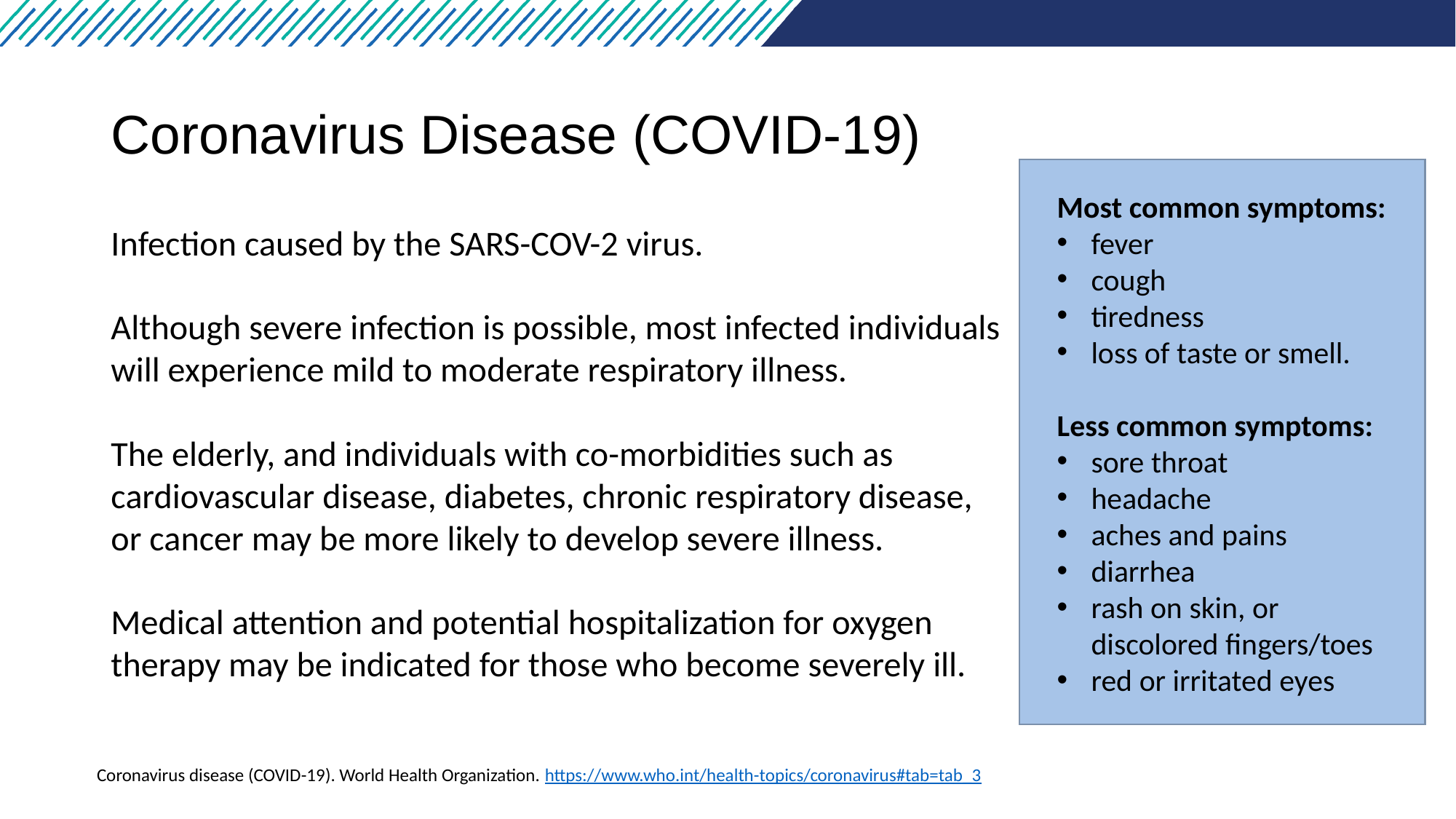

# Coronavirus Disease (COVID-19)

Most common symptoms:
fever
cough
tiredness
loss of taste or smell.

Less common symptoms:
sore throat
headache
aches and pains
diarrhea
rash on skin, or discolored fingers/toes
red or irritated eyes

Infection caused by the SARS-COV-2 virus.

Although severe infection is possible, most infected individuals will experience mild to moderate respiratory illness.

The elderly, and individuals with co-morbidities such as cardiovascular disease, diabetes, chronic respiratory disease, or cancer may be more likely to develop severe illness.

Medical attention and potential hospitalization for oxygen therapy may be indicated for those who become severely ill.
Coronavirus disease (COVID-19). World Health Organization. https://www.who.int/health-topics/coronavirus#tab=tab_3